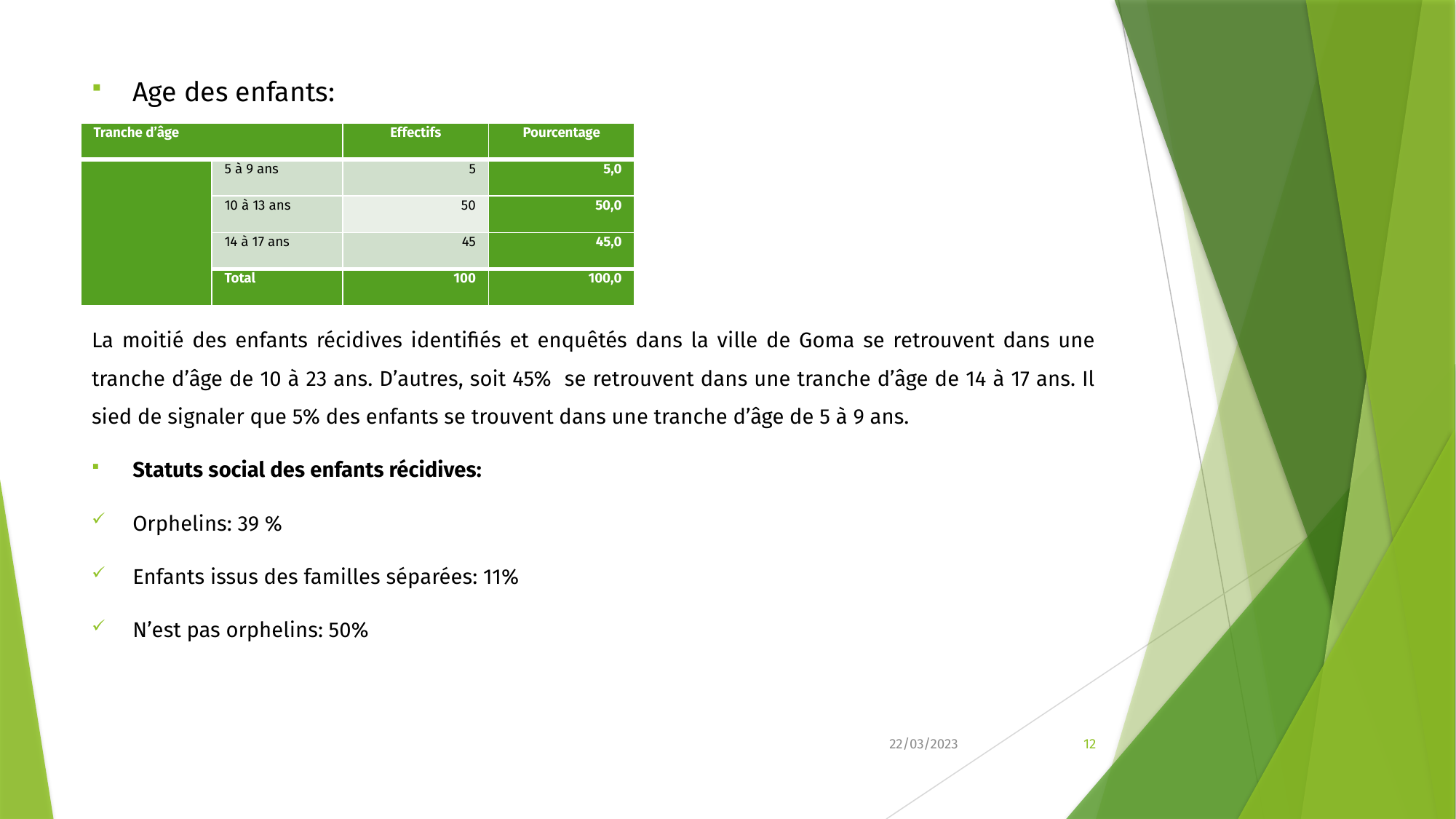

Age des enfants:

La moitié des enfants récidives identifiés et enquêtés dans la ville de Goma se retrouvent dans une tranche d’âge de 10 à 23 ans. D’autres, soit 45%  se retrouvent dans une tranche d’âge de 14 à 17 ans. Il sied de signaler que 5% des enfants se trouvent dans une tranche d’âge de 5 à 9 ans.
Statuts social des enfants récidives:
Orphelins: 39 %
Enfants issus des familles séparées: 11%
N’est pas orphelins: 50%

| Tranche d’âge |  | Effectifs | Pourcentage |
| --- | --- | --- | --- |
|  | 5 à 9 ans | 5 | 5,0 |
|  | 10 à 13 ans | 50 | 50,0 |
|  | 14 à 17 ans | 45 | 45,0 |
|  | Total | 100 | 100,0 |
22/03/2023
12